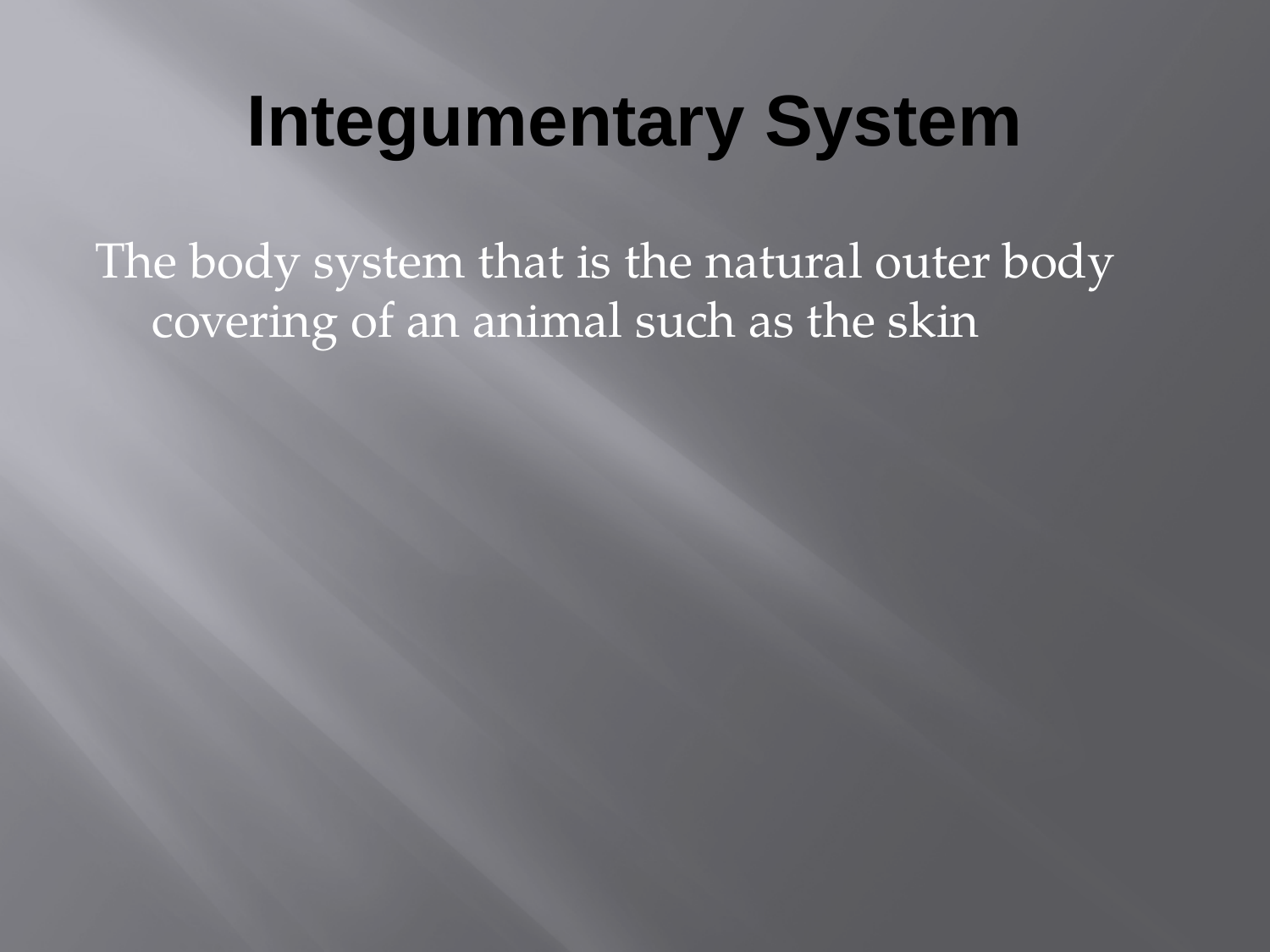

# Integumentary System
The body system that is the natural outer body covering of an animal such as the skin